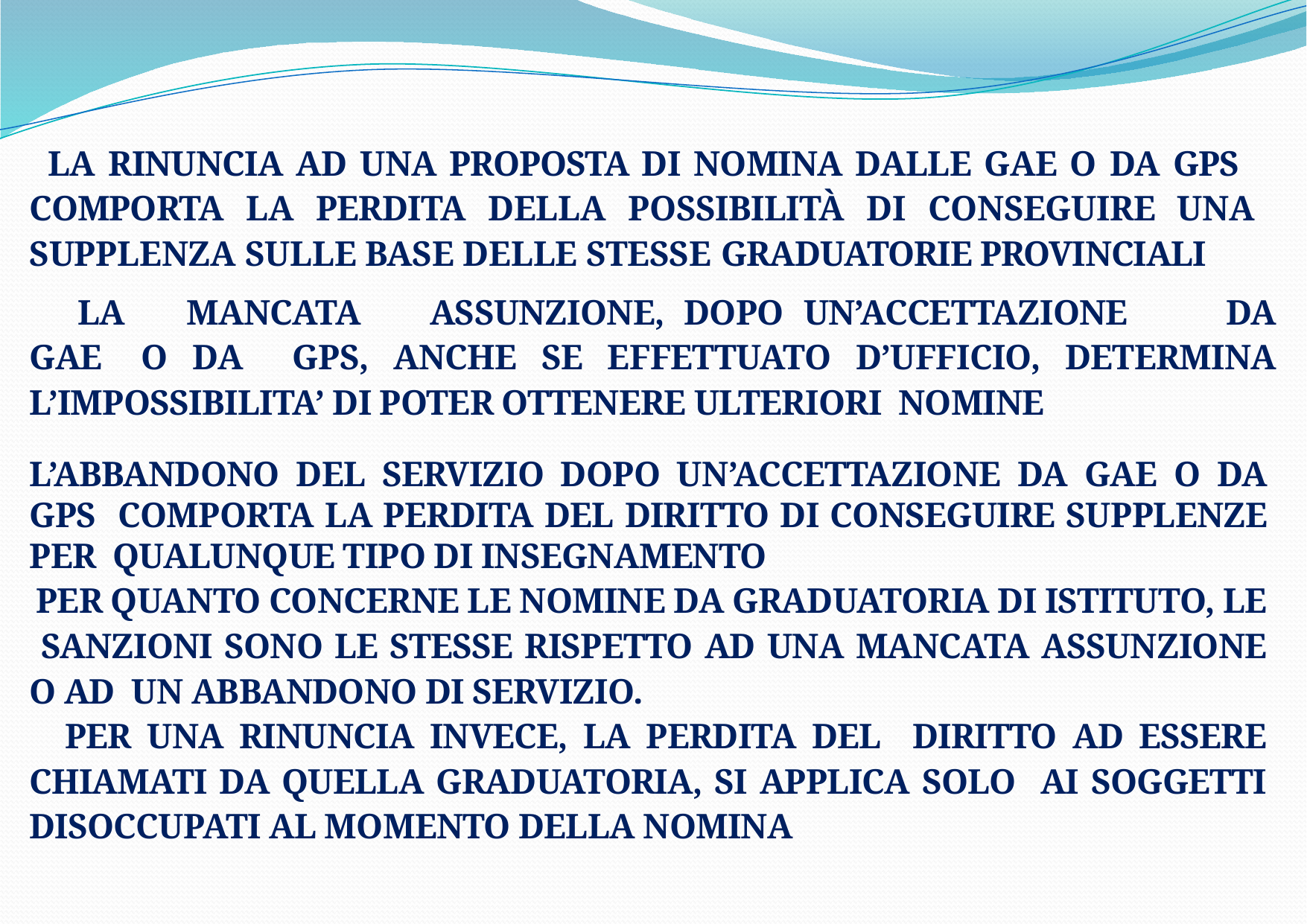

LA RINUNCIA AD UNA PROPOSTA DI NOMINA DALLE GAE O DA GPS    COMPORTA LA PERDITA DELLA POSSIBILITÀ DI CONSEGUIRE UNA  SUPPLENZA SULLE BASE DELLE STESSE GRADUATORIE PROVINCIALI
    LA	MANCATA	 ASSUNZIONE, DOPO UN’ACCETTAZIONE	DA GAE	O DA  GPS, ANCHE SE EFFETTUATO D’UFFICIO, DETERMINA L’IMPOSSIBILITA’ DI POTER OTTENERE ULTERIORI  NOMINE
L’ABBANDONO DEL SERVIZIO DOPO UN’ACCETTAZIONE DA GAE O DA GPS  COMPORTA LA PERDITA DEL DIRITTO DI CONSEGUIRE SUPPLENZE PER  QUALUNQUE TIPO DI INSEGNAMENTO
    PER QUANTO CONCERNE LE NOMINE DA GRADUATORIA DI ISTITUTO, LE  SANZIONI SONO LE STESSE RISPETTO AD UNA MANCATA ASSUNZIONE O AD  UN ABBANDONO DI SERVIZIO.
    PER UNA RINUNCIA INVECE, LA PERDITA DEL  DIRITTO AD ESSERE CHIAMATI DA QUELLA GRADUATORIA, SI APPLICA SOLO  AI SOGGETTI DISOCCUPATI AL MOMENTO DELLA NOMINA